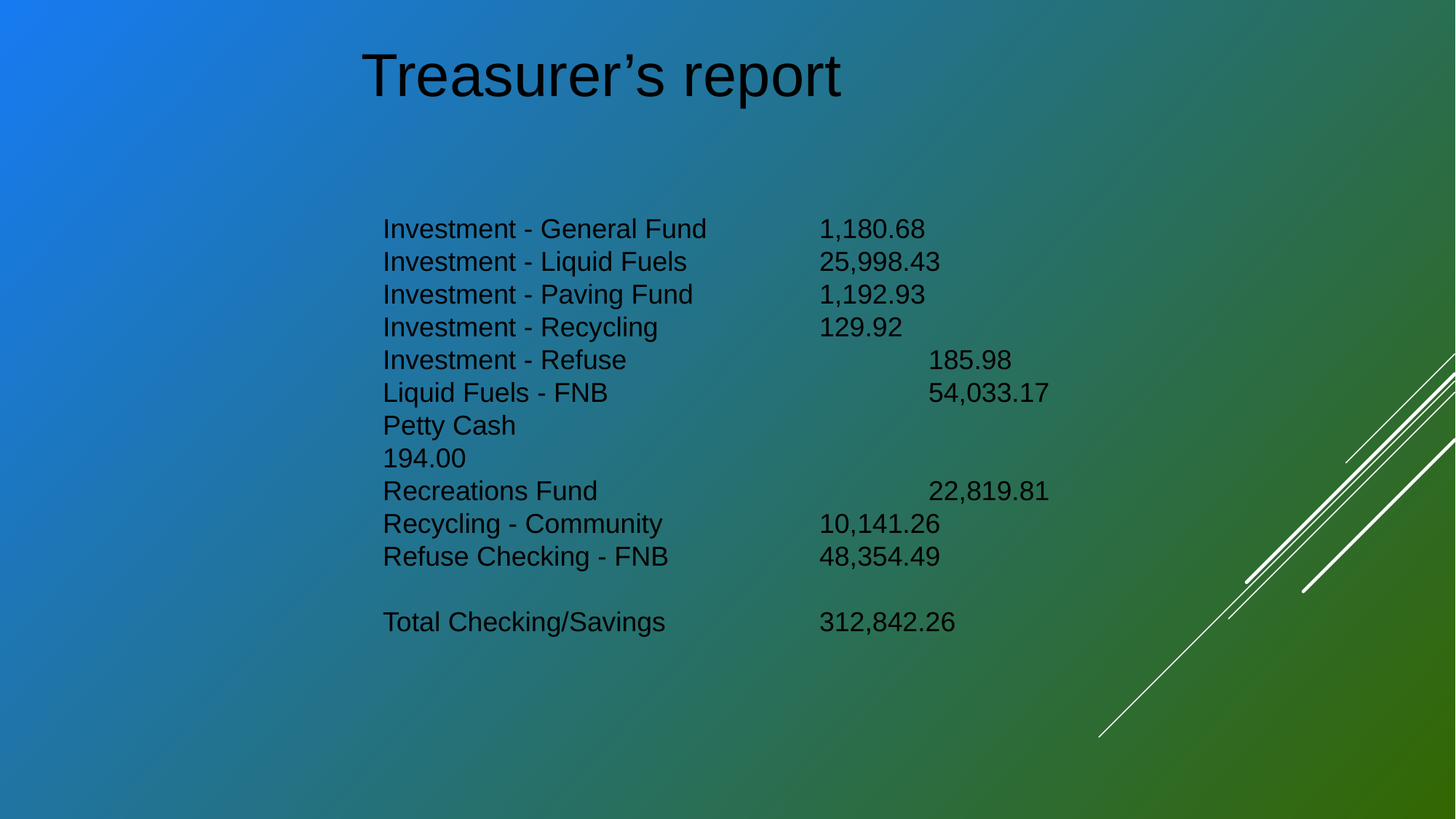

Treasurer’s report

Investment - General Fund 	1,180.68
Investment - Liquid Fuels 		25,998.43
Investment - Paving Fund 		1,192.93
Investment - Recycling 		129.92
Investment - Refuse 			185.98
Liquid Fuels - FNB 			54,033.17
Petty Cash 					194.00
Recreations Fund 			22,819.81
Recycling - Community 		10,141.26
Refuse Checking - FNB 		48,354.49

Total Checking/Savings 		312,842.26